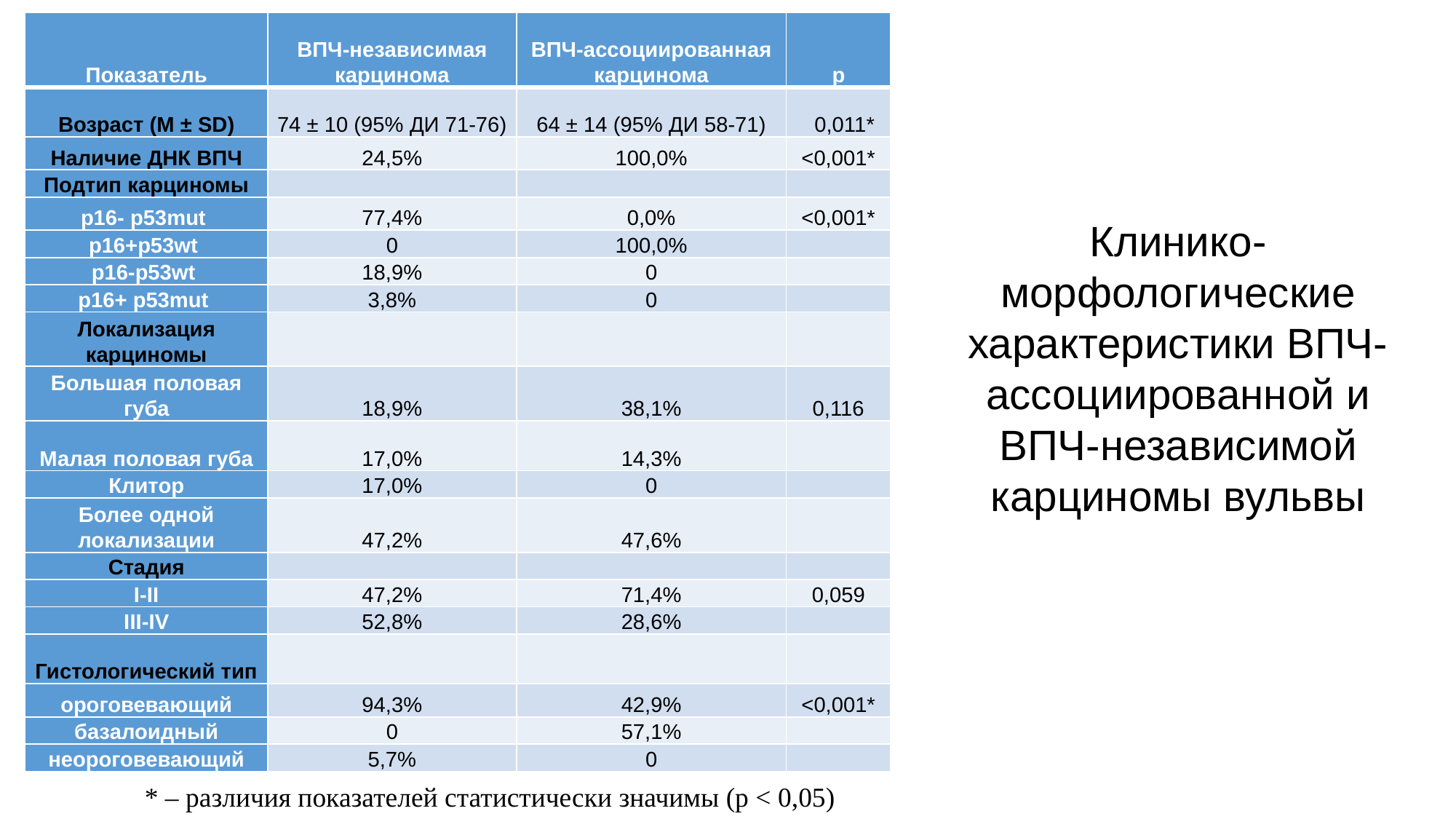

| Показатель | ВПЧ-независимая карцинома | ВПЧ-ассоциированная карцинома | р |
| --- | --- | --- | --- |
| Возраст (M ± SD) | 74 ± 10 (95% ДИ 71-76) | 64 ± 14 (95% ДИ 58-71) | 0,011\* |
| Наличие ДНК ВПЧ | 24,5% | 100,0% | <0,001\* |
| Подтип карциномы |  |  |  |
| p16- p53mut | 77,4% | 0,0% | <0,001\* |
| p16+p53wt | 0 | 100,0% |  |
| p16-p53wt | 18,9% | 0 |  |
| p16+ p53mut | 3,8% | 0 |  |
| Локализация карциномы |  |  |  |
| Большая половая губа | 18,9% | 38,1% | 0,116 |
| Малая половая губа | 17,0% | 14,3% |  |
| Клитор | 17,0% | 0 |  |
| Более одной локализации | 47,2% | 47,6% |  |
| Стадия |  |  |  |
| I-II | 47,2% | 71,4% | 0,059 |
| III-IV | 52,8% | 28,6% |  |
| Гистологический тип |  |  |  |
| ороговевающий | 94,3% | 42,9% | <0,001\* |
| базалоидный | 0 | 57,1% |  |
| неороговевающий | 5,7% | 0 |  |
Клинико-морфологические характеристики ВПЧ-ассоциированной и ВПЧ-независимой карциномы вульвы
* – различия показателей статистически значимы (p < 0,05)